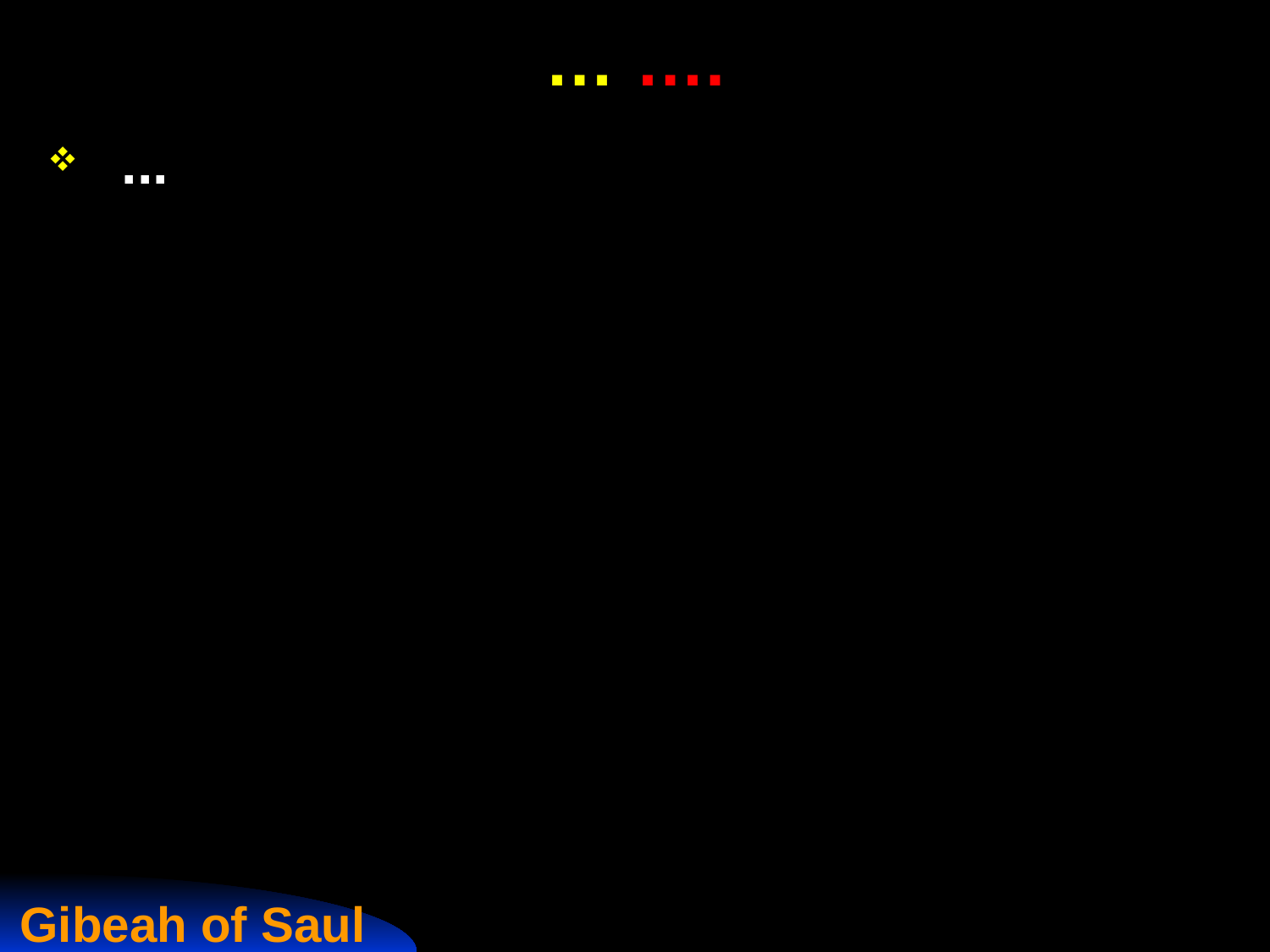

# … ….
...
Gibeah of Saul